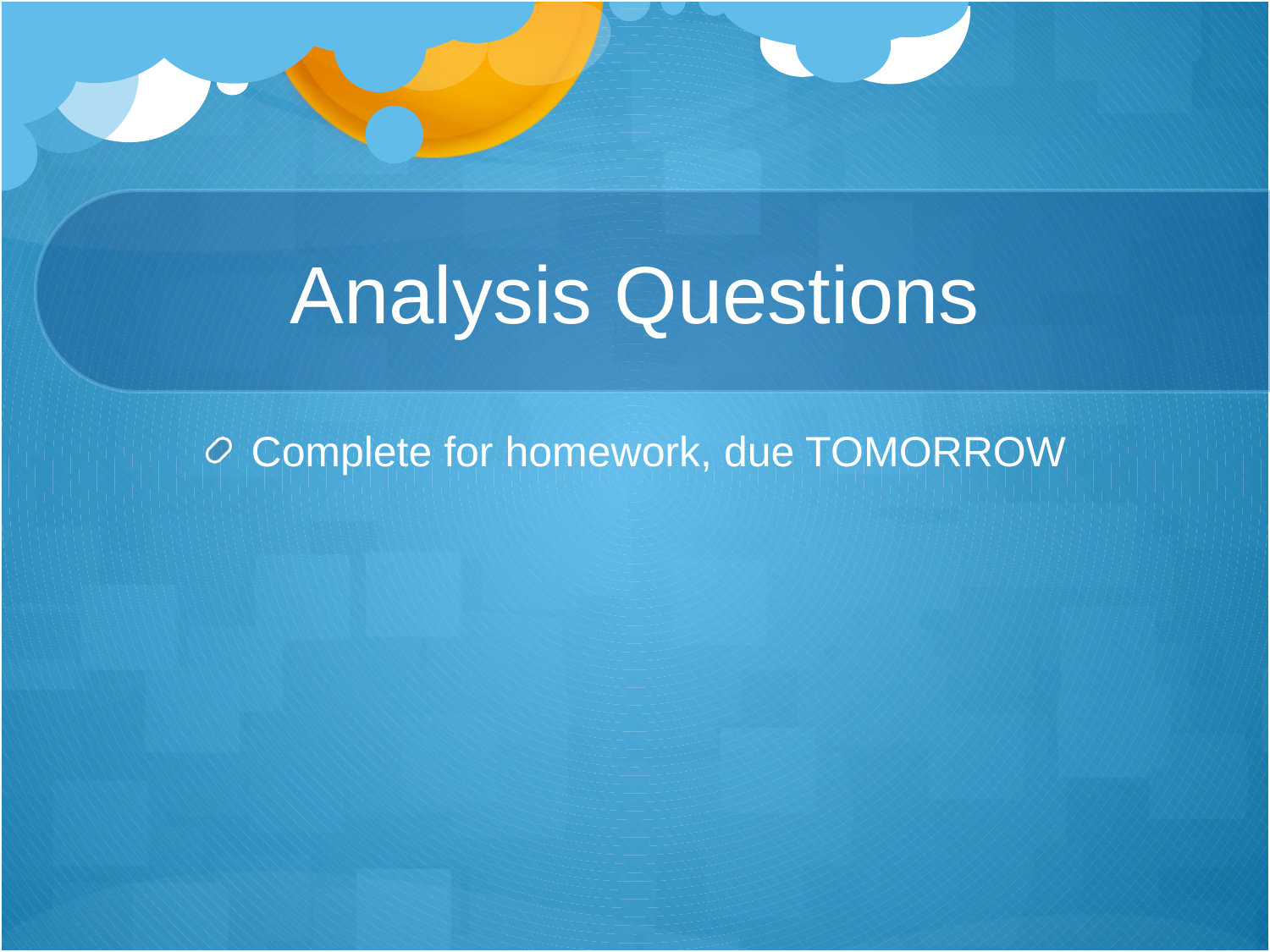

# Analysis Questions
Complete for homework, due TOMORROW